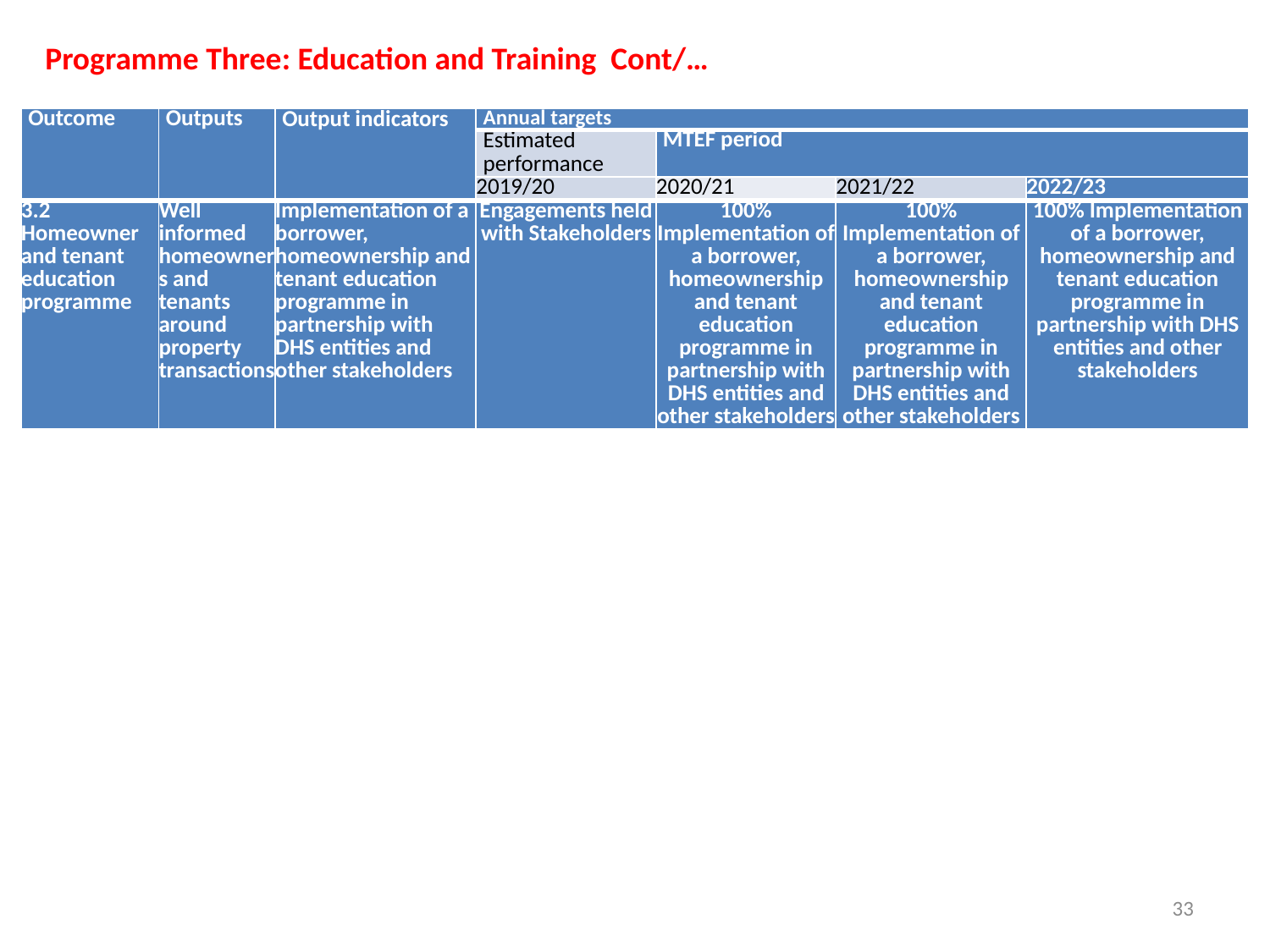

Programme Three: Education and Training  Cont/…
| Outcome | Outputs | Output indicators | Annual targets |  |  |  |
| --- | --- | --- | --- | --- | --- | --- |
|  |  |  | Estimated performance | MTEF period |  |  |
|  |  |  | 2019/20 | 2020/21 | 2021/22 | 2022/23 |
| 3.2 Homeowner and tenant education programme | Well informed homeowners and tenants around property transactions | Implementation of a borrower, homeownership and tenant education programme in partnership with DHS entities and other stakeholders | Engagements held with Stakeholders | 100% Implementation of a borrower, homeownership and tenant education programme in partnership with DHS entities and other stakeholders | 100% Implementation of a borrower, homeownership and tenant education programme in partnership with DHS entities and other stakeholders | 100% Implementation of a borrower, homeownership and tenant education programme in partnership with DHS entities and other stakeholders |
33